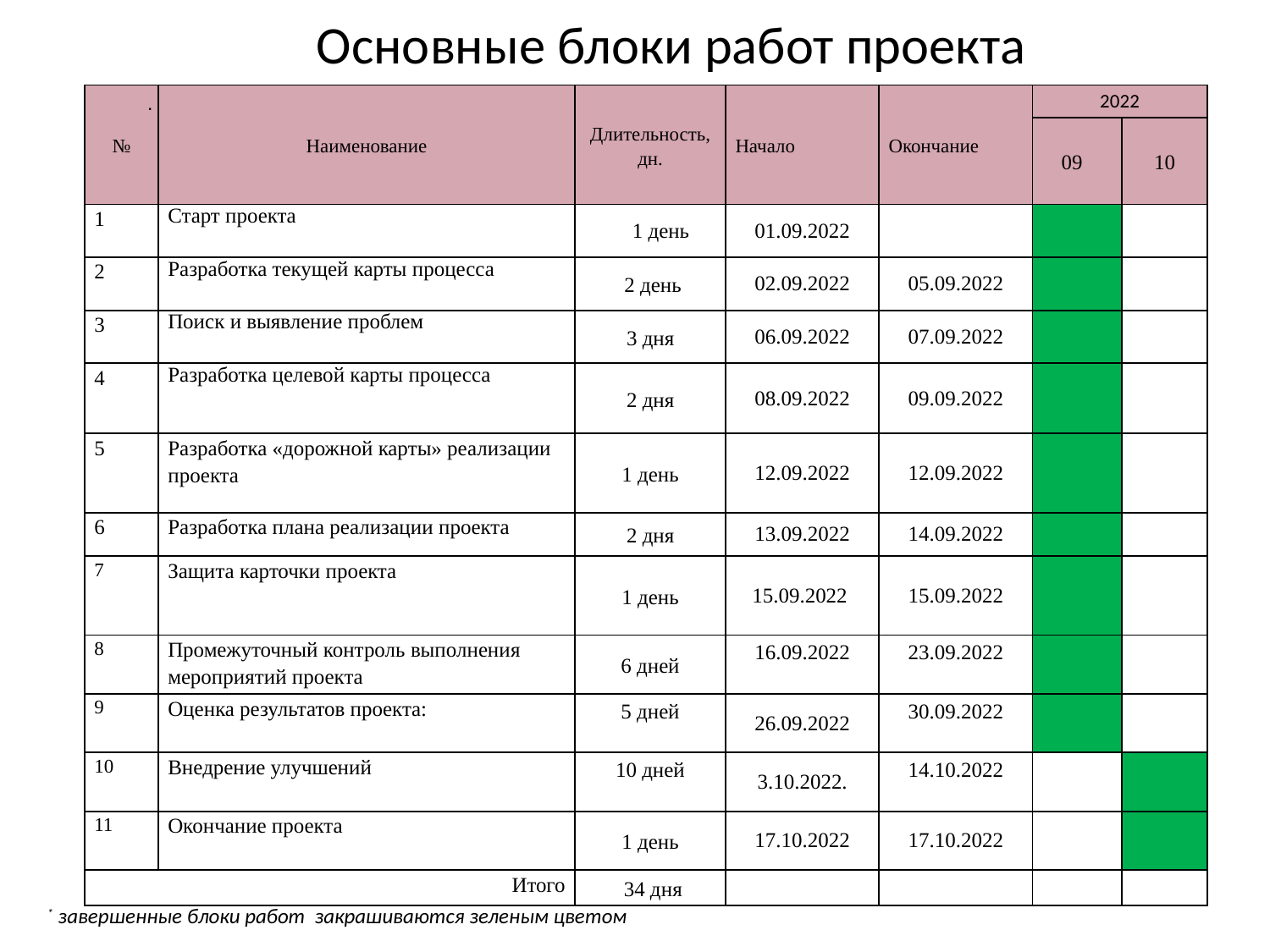

# Основные блоки работ проекта
| № | Наименование | Длительность, дн. | Начало | Окончание | 2022 |  |
| --- | --- | --- | --- | --- | --- | --- |
|  |  |  |  |  | 09 | 10 |
| 1 | Старт проекта | 1 день | 01.09.2022 |  |  |  |
| 2 | Разработка текущей карты процесса | 2 день | 02.09.2022 | 05.09.2022 |  |  |
| 3 | Поиск и выявление проблем | 3 дня | 06.09.2022 | 07.09.2022 |  |  |
| 4 | Разработка целевой карты процесса | 2 дня | 08.09.2022 | 09.09.2022 |  |  |
| 5 | Разработка «дорожной карты» реализации проекта | 1 день | 12.09.2022 | 12.09.2022 |  |  |
| 6 | Разработка плана реализации проекта | 2 дня | 13.09.2022 | 14.09.2022 |  |  |
| 7 | Защита карточки проекта | 1 день | 15.09.2022 | 15.09.2022 |  |  |
| 8 | Промежуточный контроль выполнения мероприятий проекта | 6 дней | 16.09.2022 | 23.09.2022 |  |  |
| 9 | Оценка результатов проекта: | 5 дней | 26.09.2022 | 30.09.2022 |  |  |
| 10 | Внедрение улучшений | 10 дней | 3.10.2022. | 14.10.2022 |  |  |
| 11 | Окончание проекта | 1 день | 17.10.2022 | 17.10.2022 |  |  |
| Итого |  | 34 дня |  |  |  |  |
.

* завершенные блоки работ  закрашиваются зеленым цветом